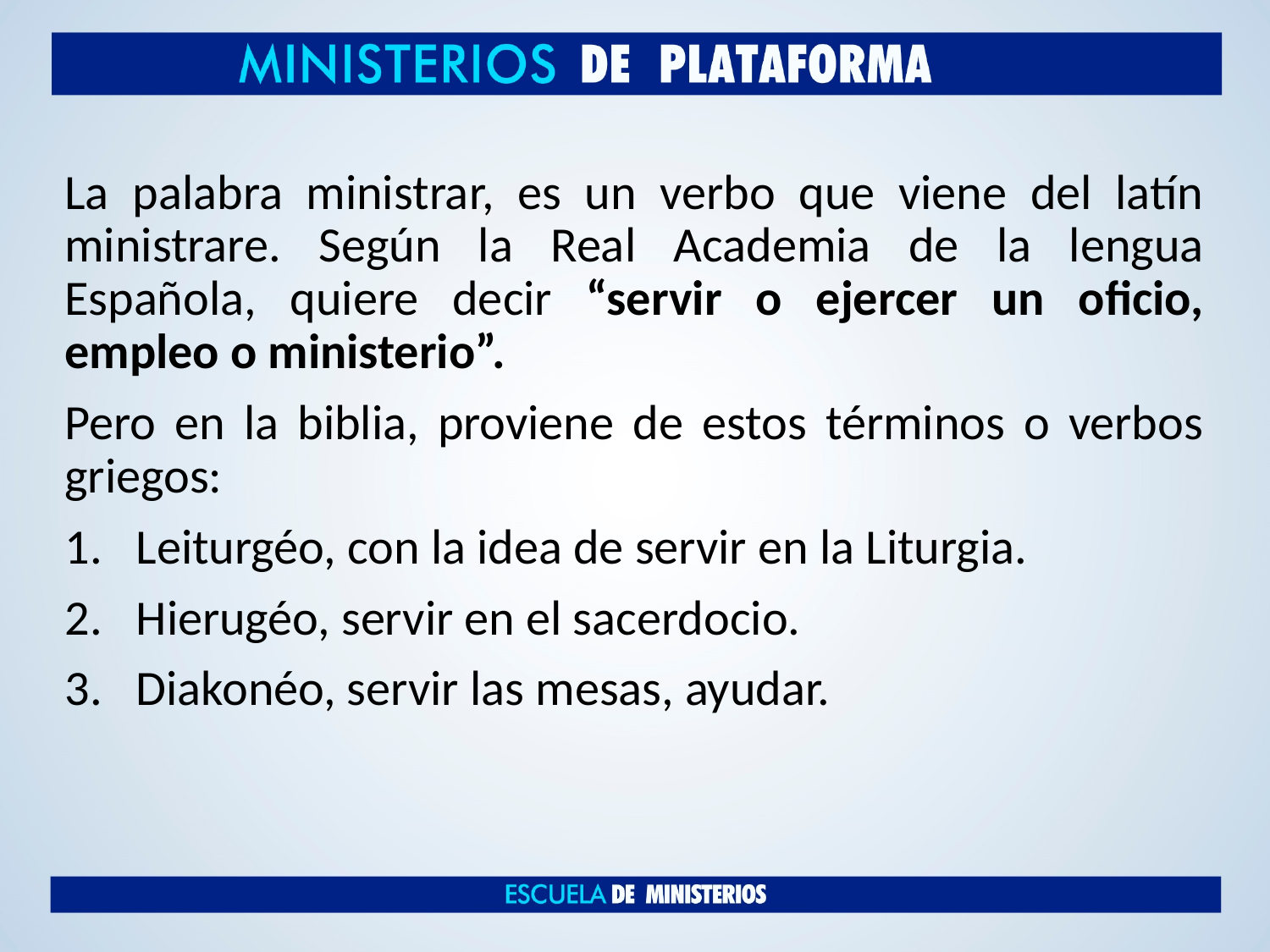

La palabra ministrar, es un verbo que viene del latín ministrare. Según la Real Academia de la lengua Española, quiere decir “servir o ejercer un oficio, empleo o ministerio”.
Pero en la biblia, proviene de estos términos o verbos griegos:
Leiturgéo, con la idea de servir en la Liturgia.
Hierugéo, servir en el sacerdocio.
Diakonéo, servir las mesas, ayudar.